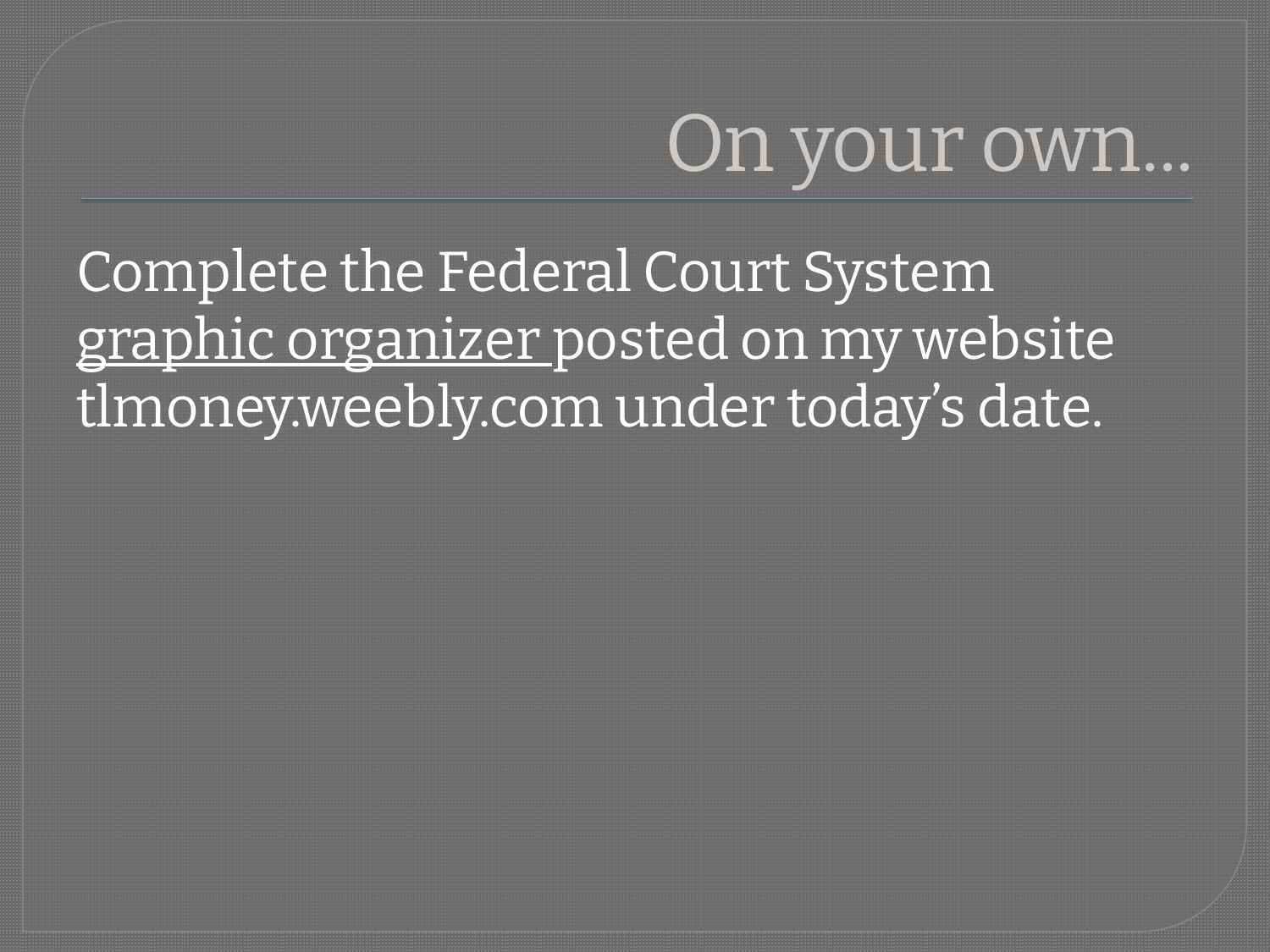

# On your own...
Complete the Federal Court System graphic organizer posted on my website tlmoney.weebly.com under today’s date.